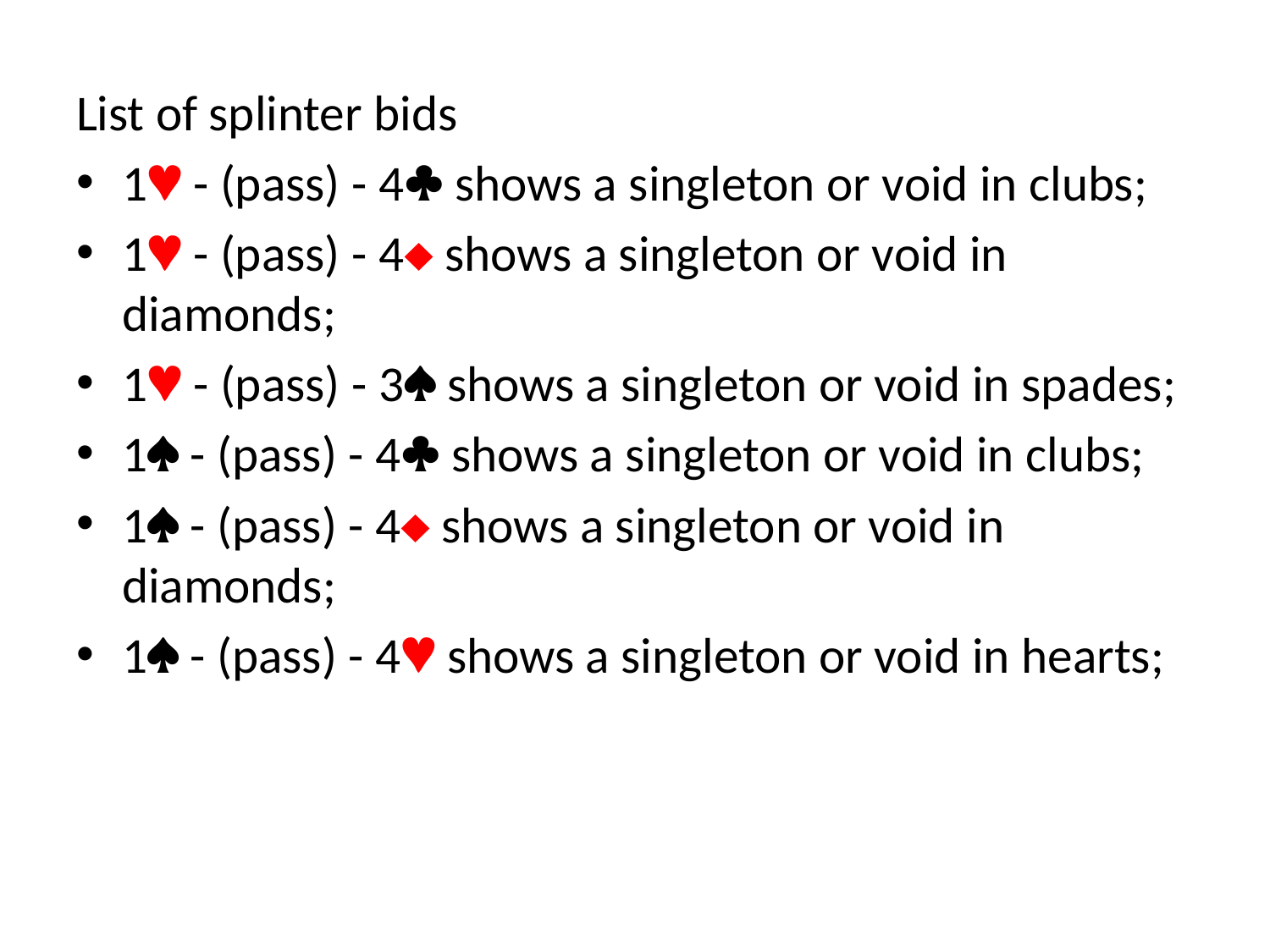

List of splinter bids
1♥ - (pass) - 4♣ shows a singleton or void in clubs;
1♥ - (pass) - 4♦ shows a singleton or void in diamonds;
1♥ - (pass) - 3♠ shows a singleton or void in spades;
1♠ - (pass) - 4♣ shows a singleton or void in clubs;
1♠ - (pass) - 4♦ shows a singleton or void in diamonds;
1♠ - (pass) - 4♥ shows a singleton or void in hearts;